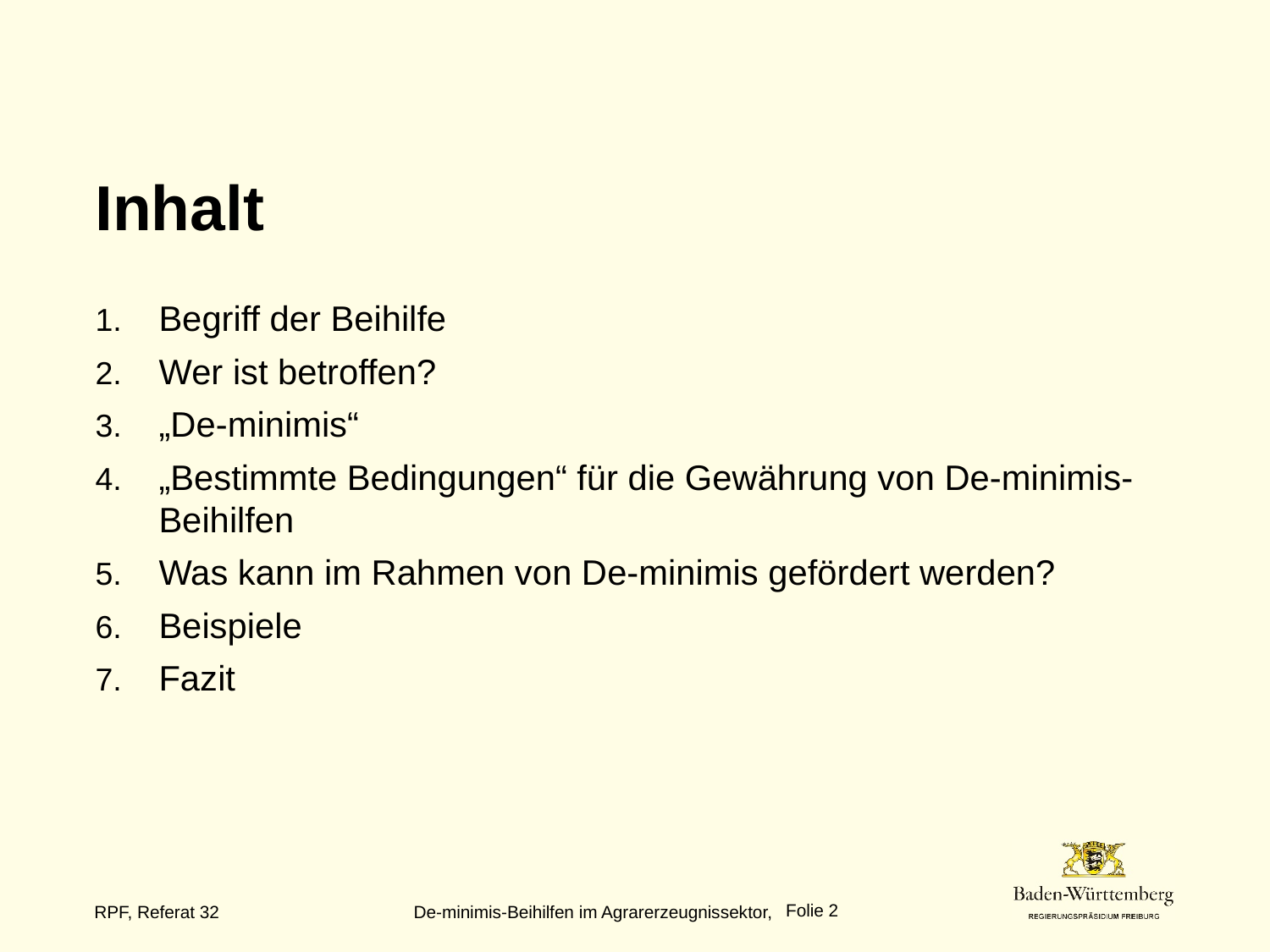

# Inhalt
Begriff der Beihilfe
Wer ist betroffen?
„De-minimis“
„Bestimmte Bedingungen“ für die Gewährung von De-minimis-Beihilfen
Was kann im Rahmen von De-minimis gefördert werden?
Beispiele
Fazit
Folie 2
RPF, Referat 32                                        De-minimis-Beihilfen im Agrarerzeugnissektor,